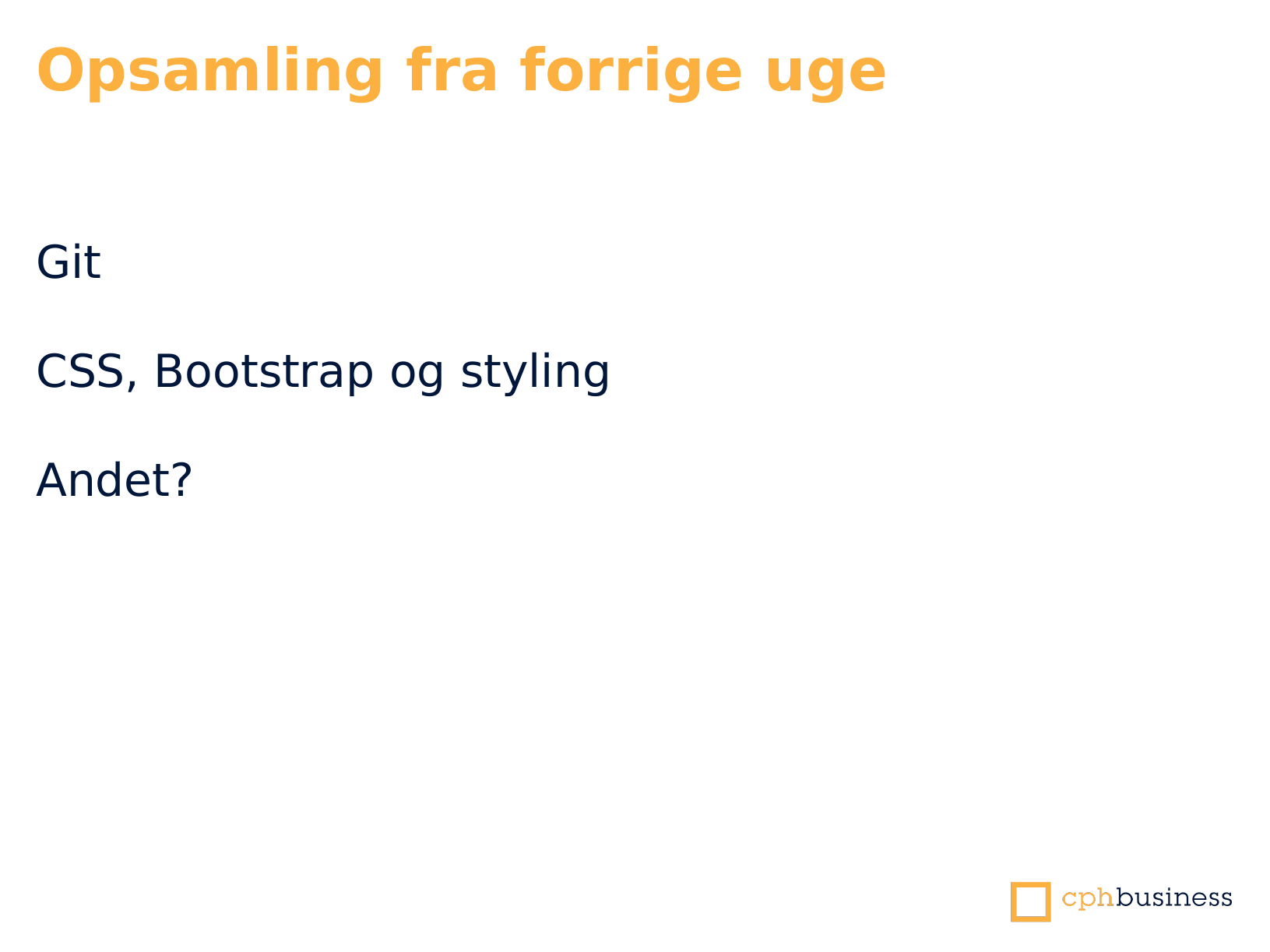

Opsamling fra forrige uge

Git

CSS, Bootstrap og styling

Andet?